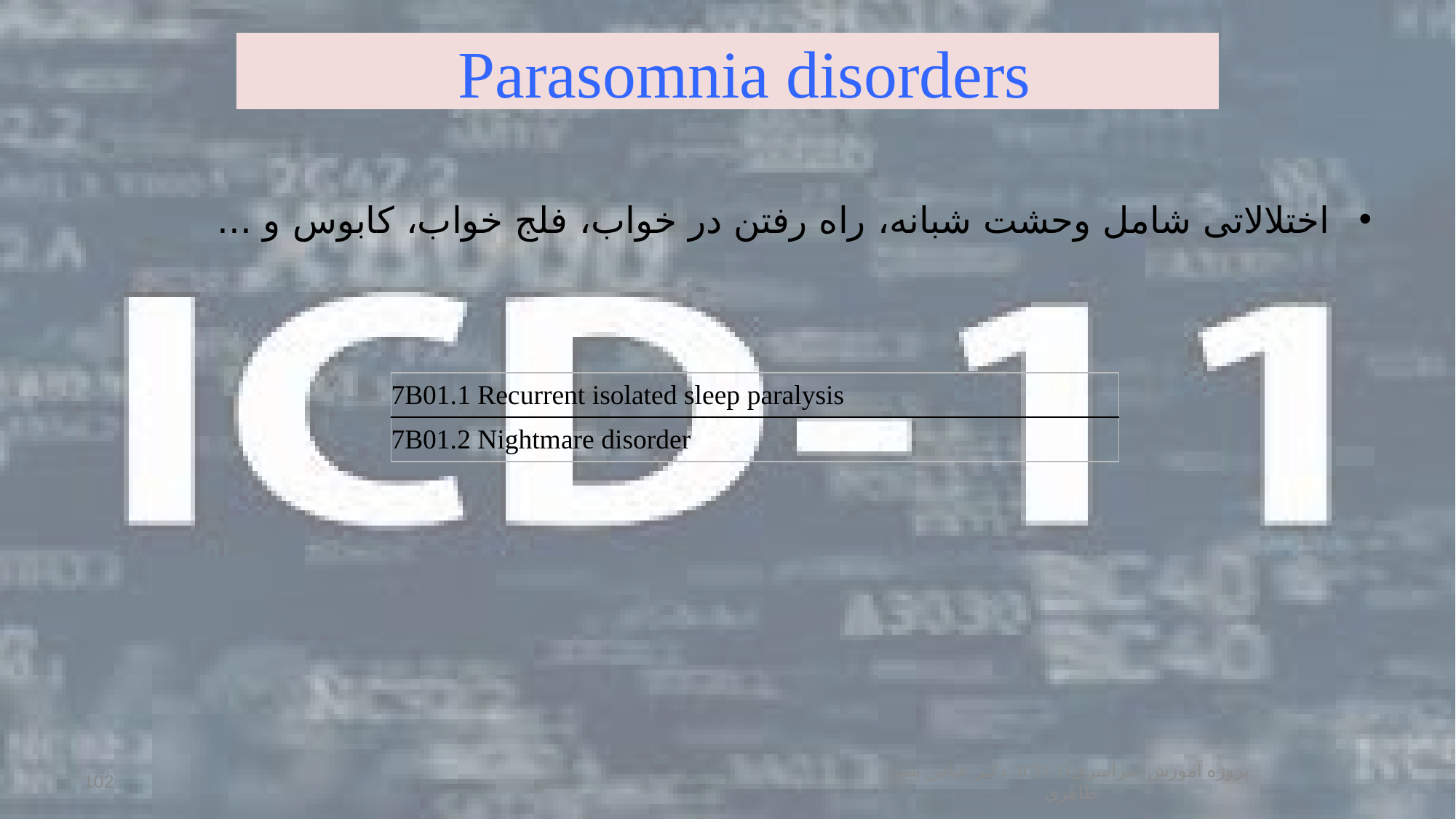

# Parasomnia disorders
اختلالاتی شامل وحشت شبانه، راه رفتن در خواب، فلج خواب، کابوس و ...

| 7B01.1 Recurrent isolated sleep paralysis |
| --- |
| 7B01.2 Nightmare disorder |
پروژه آموزش سراسریICD-11: دكتر عباس شيخ طاهري
102